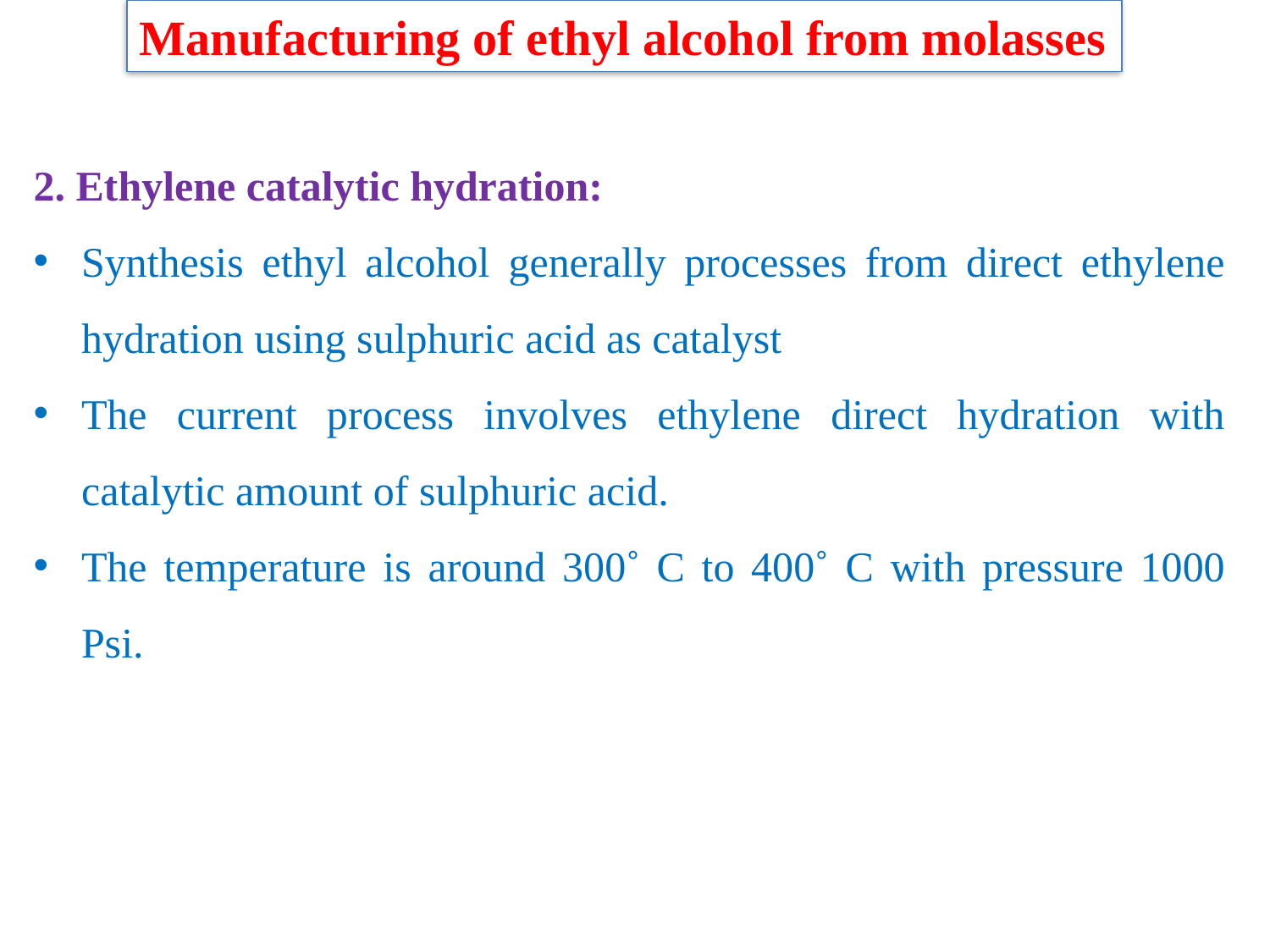

Manufacturing of ethyl alcohol from molasses
2. Ethylene catalytic hydration:
Synthesis ethyl alcohol generally processes from direct ethylene hydration using sulphuric acid as catalyst
The current process involves ethylene direct hydration with catalytic amount of sulphuric acid.
The temperature is around 300˚ C to 400˚ C with pressure 1000 Psi.